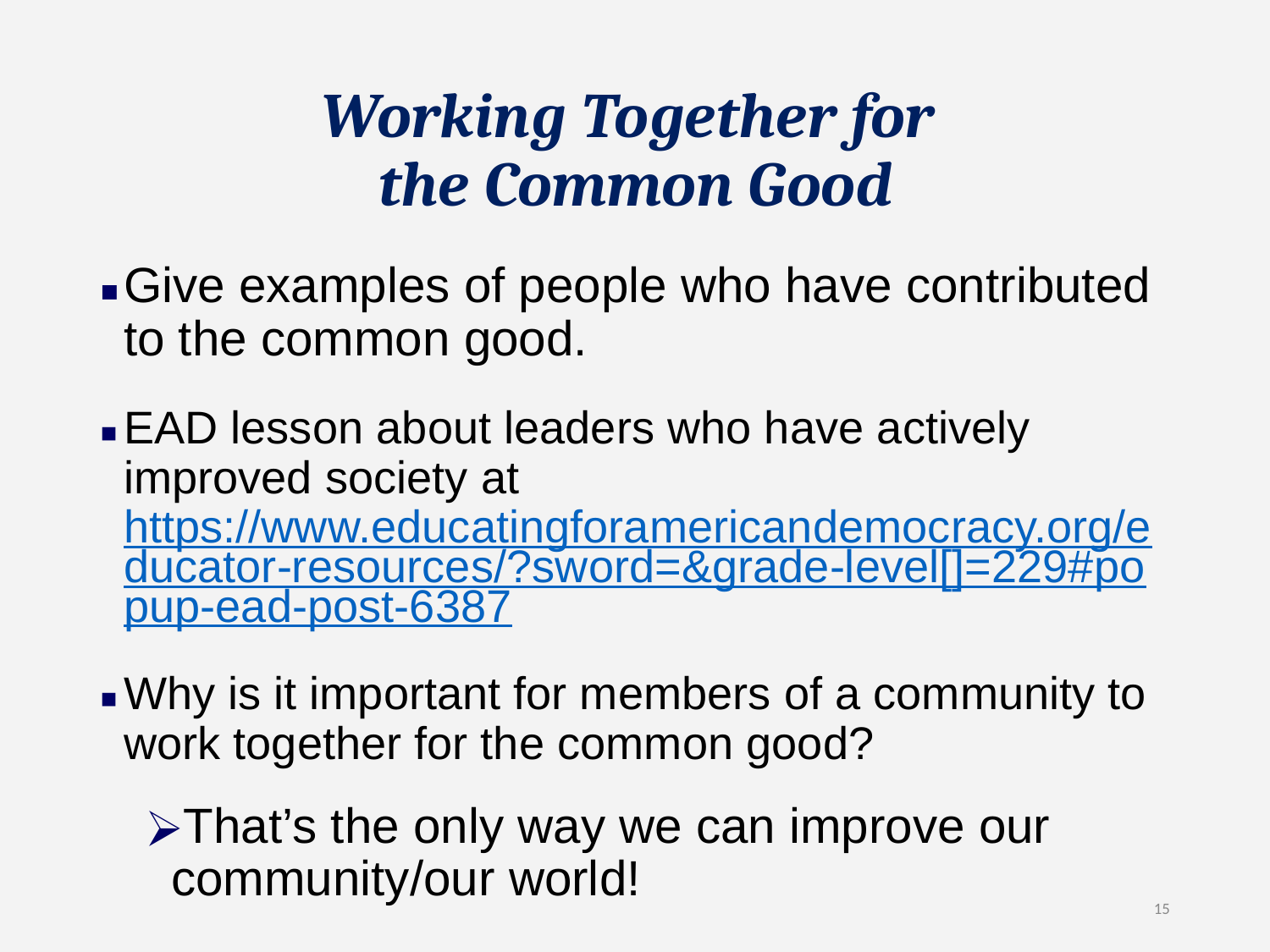

# Working Together for the Common Good
Give examples of people who have contributed to the common good.

EAD lesson about leaders who have actively improved society at https://www.educatingforamericandemocracy.org/educator-resources/?sword=&grade-level[]=229#popup-ead-post-6387

Why is it important for members of a community to work together for the common good?

That’s the only way we can improve our community/our world!
15